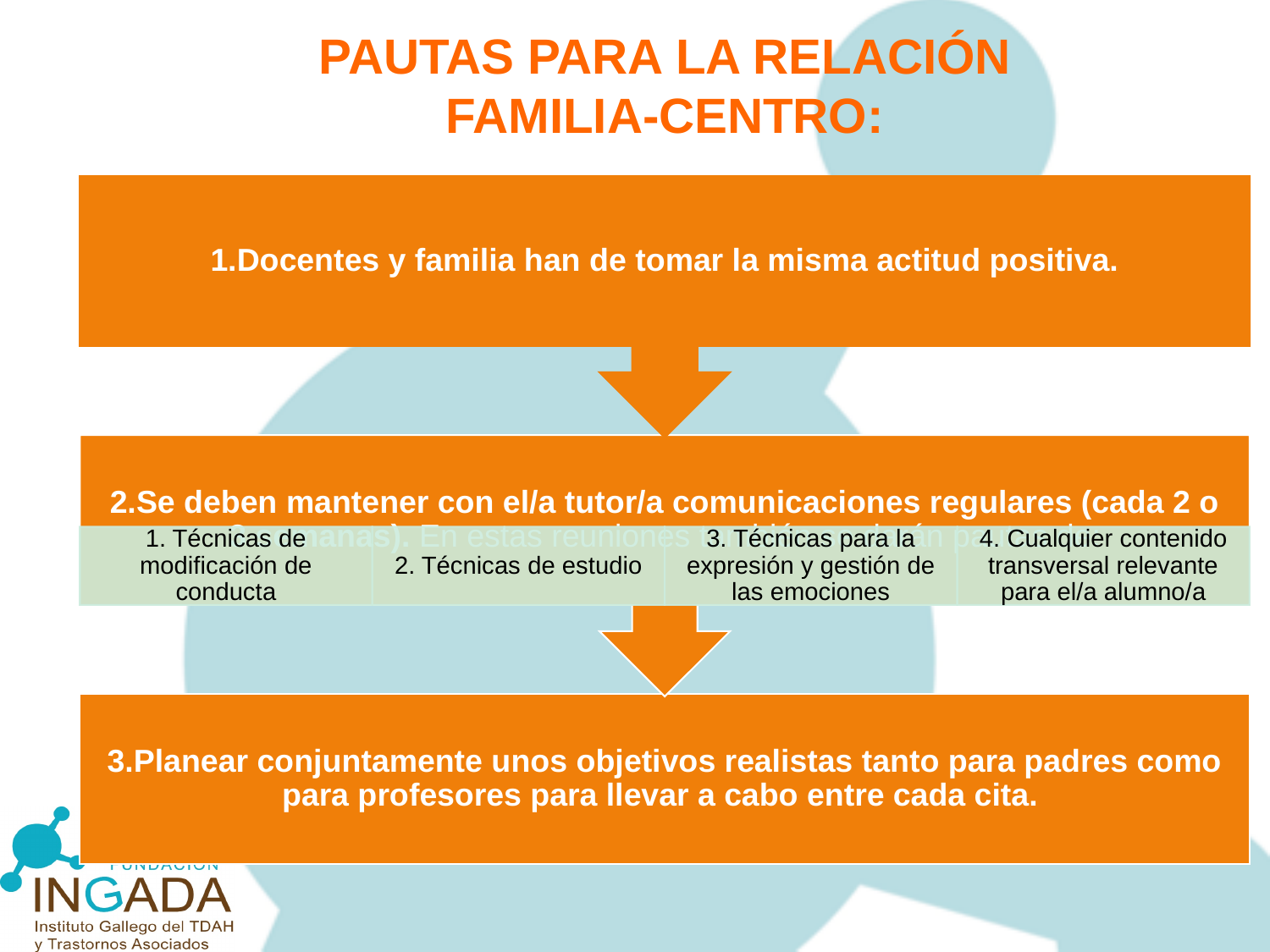

PAUTAS PARA LA RELACIÓN FAMILIA-CENTRO:
3.Planear conjuntamente unos objetivos realistas tanto para padres como para profesores para llevar a cabo entre cada cita.
2.Se deben mantener con el/a tutor/a comunicaciones regulares (cada 2 o 3 semanas). En estas reuniones también se darán pautas de:
1. Técnicas de modificación de conducta
2. Técnicas de estudio
3. Técnicas para la expresión y gestión de las emociones
4. Cualquier contenido transversal relevante para el/a alumno/a
1.Docentes y familia han de tomar la misma actitud positiva.